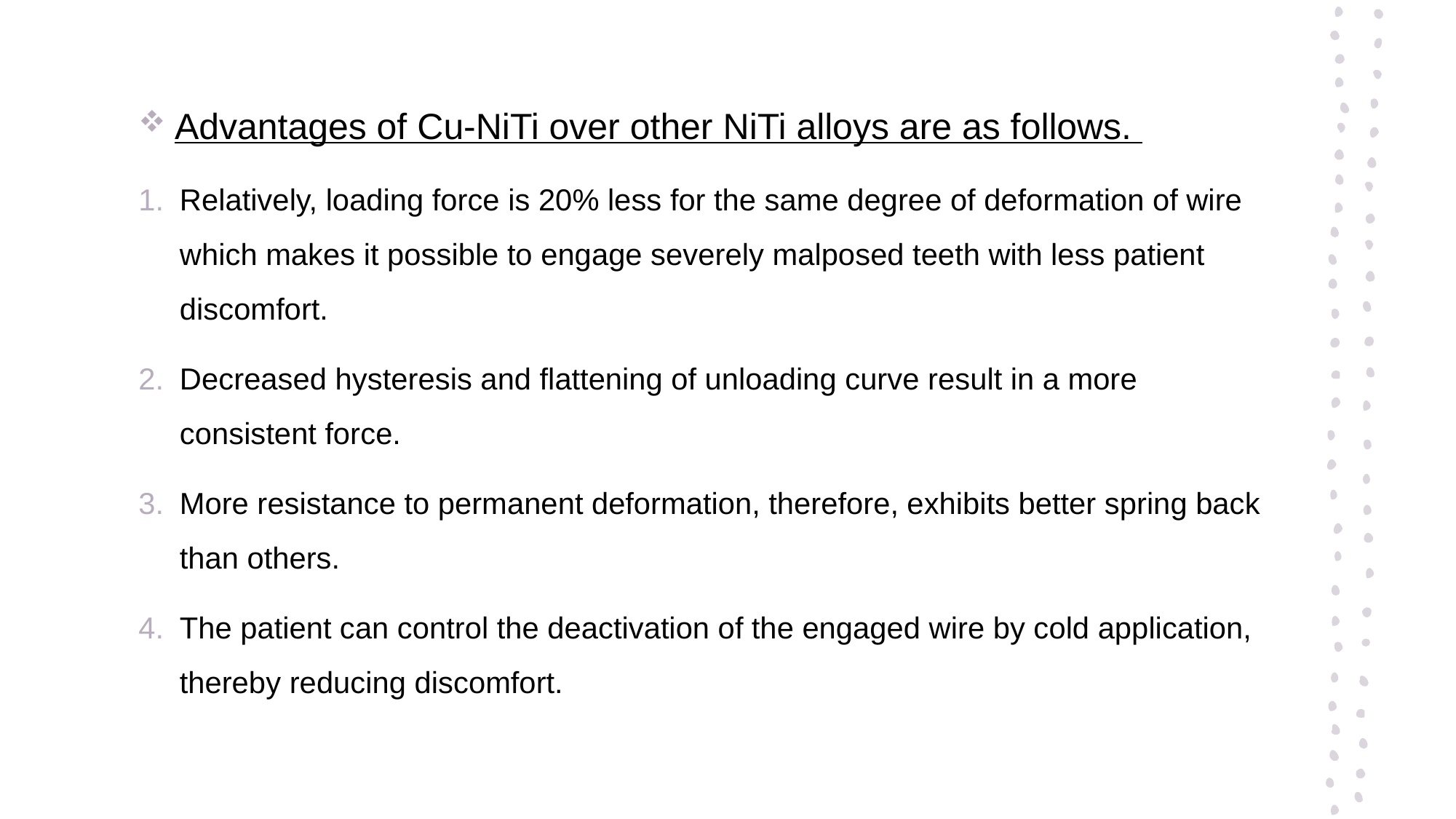

Advantages of Cu-NiTi over other NiTi alloys are as follows.
Relatively, loading force is 20% less for the same degree of deformation of wire which makes it possible to engage severely malposed teeth with less patient discomfort.
Decreased hysteresis and flattening of unloading curve result in a more consistent force.
More resistance to permanent deformation, therefore, exhibits better spring back than others.
The patient can control the deactivation of the engaged wire by cold application, thereby reducing discomfort.